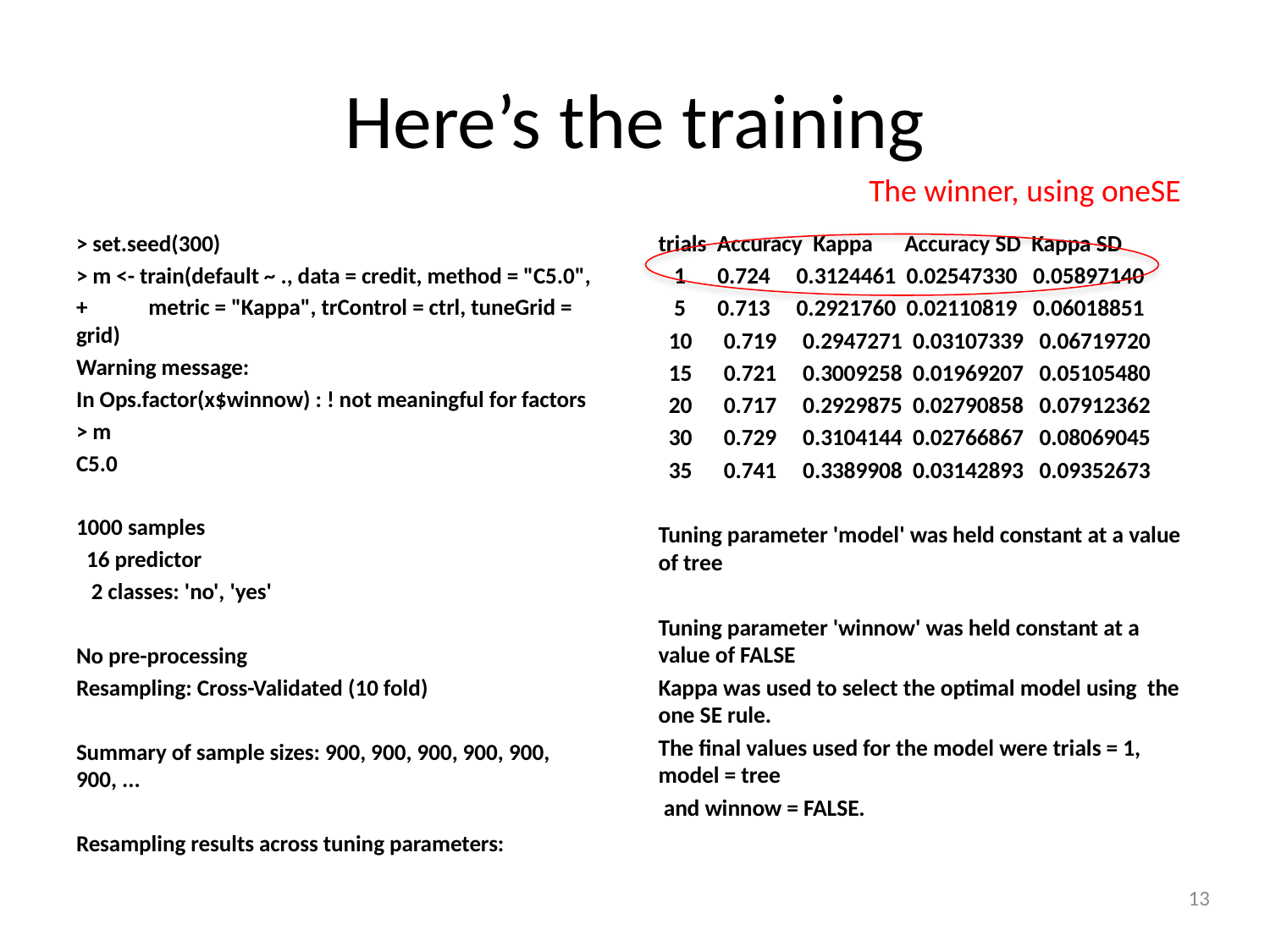

# Here’s the training
The winner, using oneSE
> set.seed(300)
> m <- train(default ~ ., data = credit, method = "C5.0",
+            metric = "Kappa", trControl = ctrl, tuneGrid = grid)
Warning message:
In Ops.factor(x$winnow) : ! not meaningful for factors
> m
C5.0

1000 samples
  16 predictor
   2 classes: 'no', 'yes'

No pre-processing
Resampling: Cross-Validated (10 fold)

Summary of sample sizes: 900, 900, 900, 900, 900, 900, ...

Resampling results across tuning parameters:

trials  Accuracy  Kappa      Accuracy SD  Kappa SD
   1      0.724     0.3124461  0.02547330   0.05897140
   5      0.713     0.2921760  0.02110819   0.06018851
  10      0.719     0.2947271  0.03107339   0.06719720
  15      0.721     0.3009258  0.01969207   0.05105480
  20      0.717     0.2929875  0.02790858   0.07912362
  30      0.729     0.3104144  0.02766867   0.08069045
  35      0.741     0.3389908  0.03142893   0.09352673

Tuning parameter 'model' was held constant at a value of tree

Tuning parameter 'winnow' was held constant at a value of FALSE
Kappa was used to select the optimal model using  the one SE rule.
The final values used for the model were trials = 1, model = tree
 and winnow = FALSE.